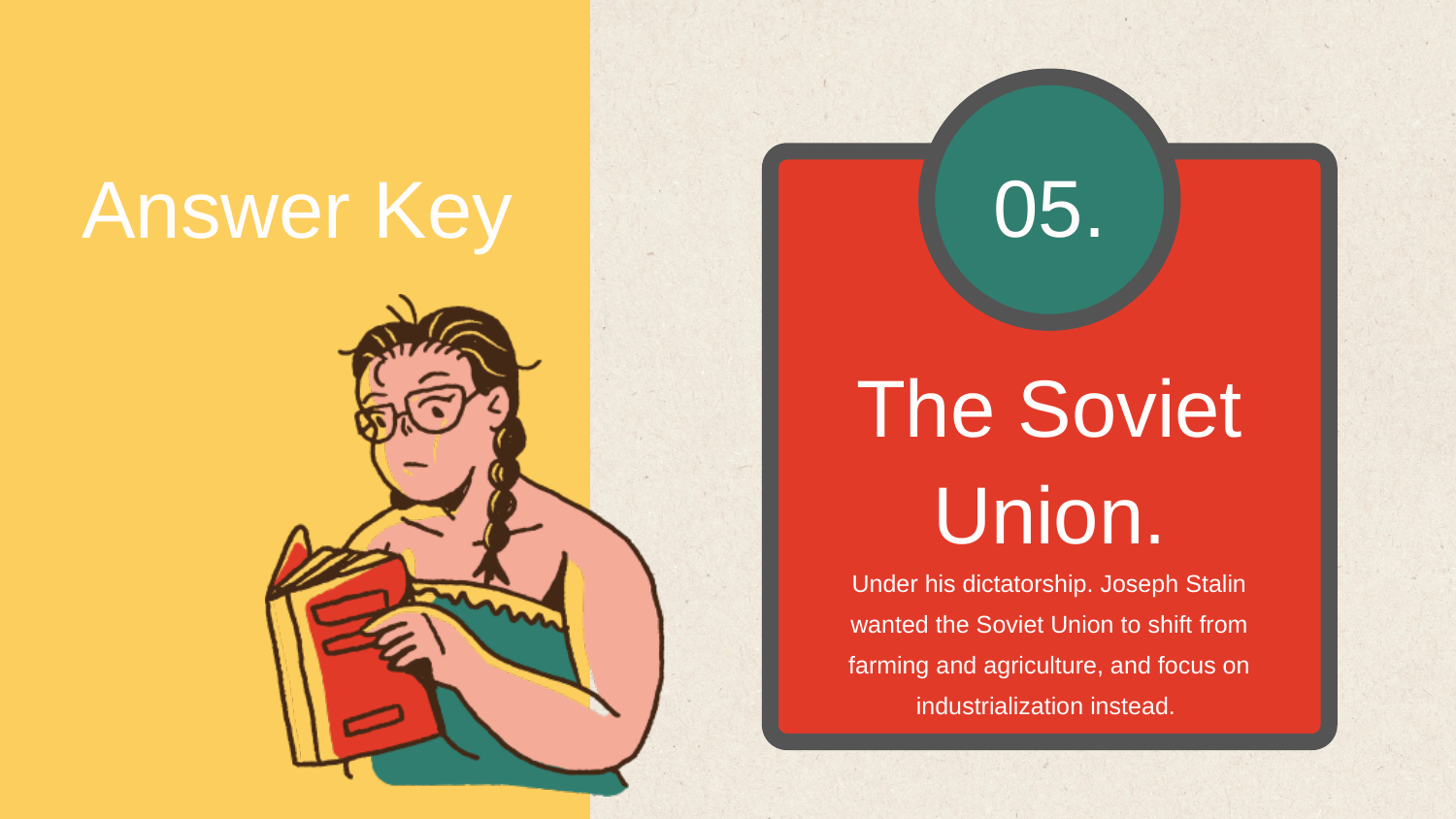

05.
The Soviet Union.
Under his dictatorship. Joseph Stalin wanted the Soviet Union to shift from farming and agriculture, and focus on industrialization instead.
Answer Key